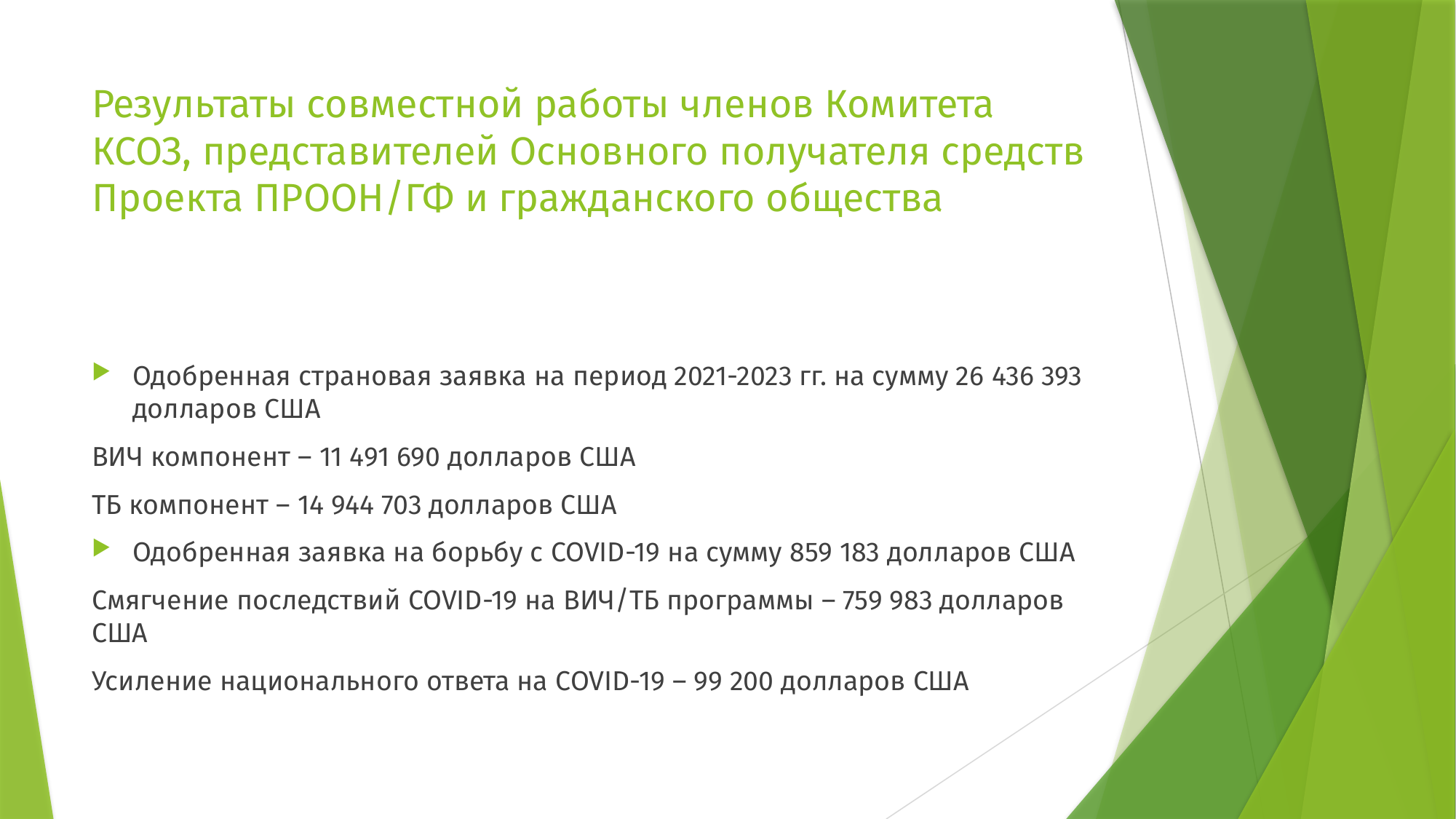

# Результаты совместной работы членов Комитета КСОЗ, представителей Основного получателя средств Проекта ПРООН/ГФ и гражданского общества
Одобренная страновая заявка на период 2021-2023 гг. на сумму 26 436 393 долларов США
ВИЧ компонент – 11 491 690 долларов США
ТБ компонент – 14 944 703 долларов США
Одобренная заявка на борьбу с COVID-19 на сумму 859 183 долларов США
Смягчение последствий COVID-19 на ВИЧ/ТБ программы – 759 983 долларов США
Усиление национального ответа на COVID-19 – 99 200 долларов США